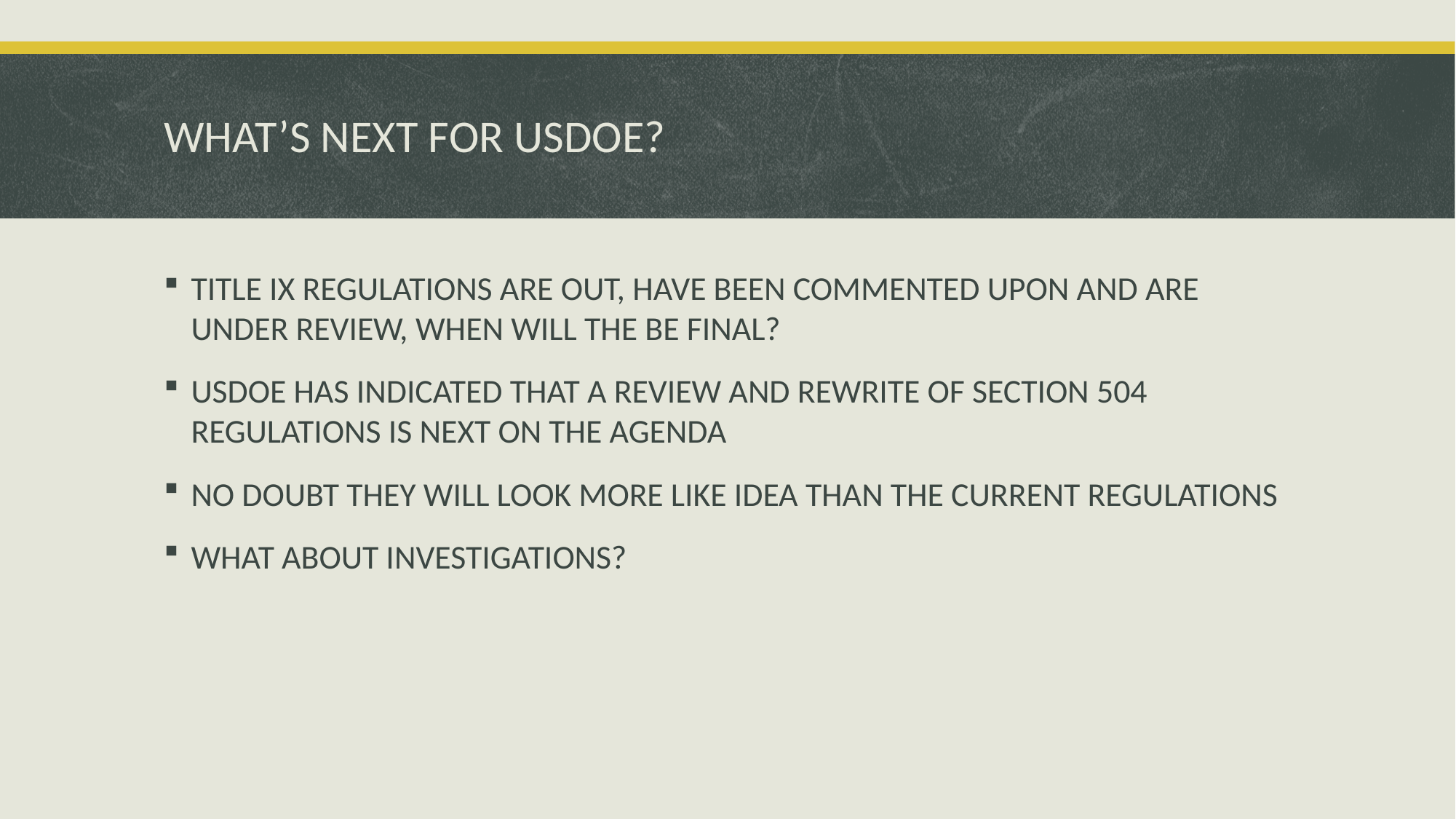

# WHAT’S NEXT FOR USDOE?
TITLE IX REGULATIONS ARE OUT, HAVE BEEN COMMENTED UPON AND ARE UNDER REVIEW, WHEN WILL THE BE FINAL?
USDOE HAS INDICATED THAT A REVIEW AND REWRITE OF SECTION 504 REGULATIONS IS NEXT ON THE AGENDA
NO DOUBT THEY WILL LOOK MORE LIKE IDEA THAN THE CURRENT REGULATIONS
WHAT ABOUT INVESTIGATIONS?